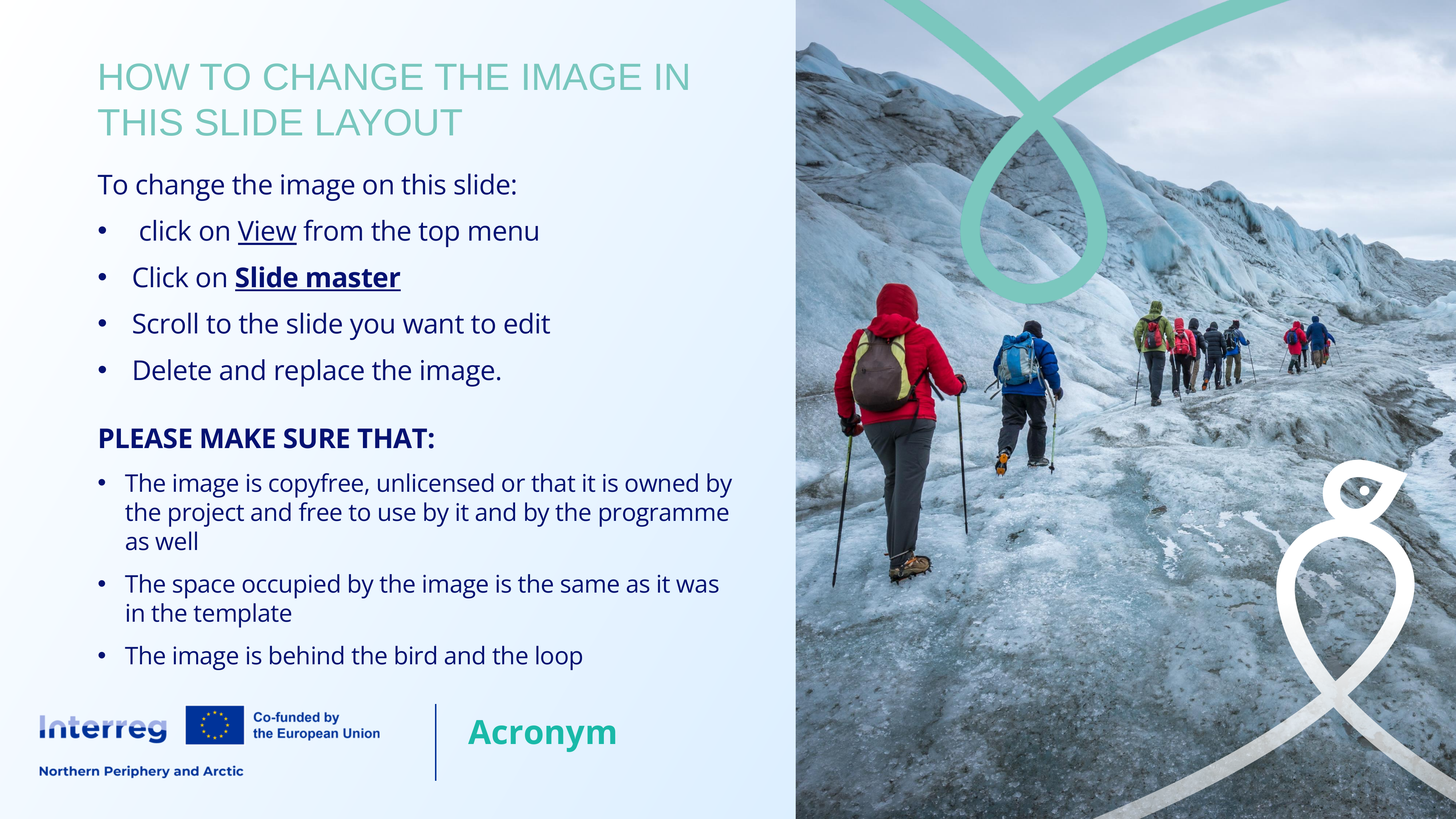

HOW TO CHANGE THE IMAGE IN THIS SLIDE LAYOUT
To change the image on this slide:
 click on View from the top menu
Click on Slide master
Scroll to the slide you want to edit
Delete and replace the image.

PLEASE MAKE SURE THAT:
The image is copyfree, unlicensed or that it is owned by the project and free to use by it and by the programme as well
The space occupied by the image is the same as it was in the template
The image is behind the bird and the loop